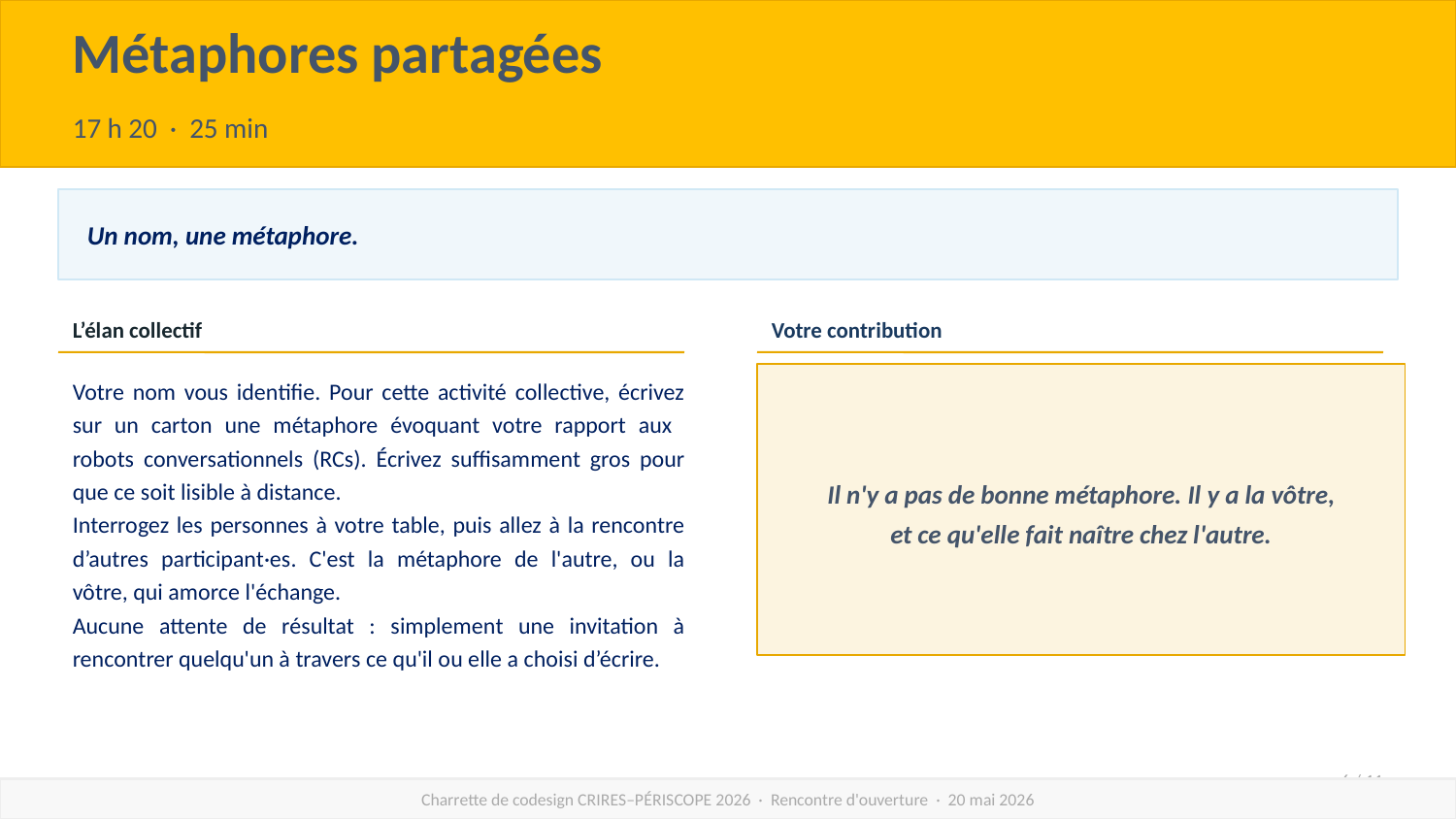

Métaphores partagées
17 h 20  ·  25 min

Un nom, une métaphore.
L’élan collectif
Votre contribution

Votre nom vous identifie. Pour cette activité collective, écrivez sur un carton une métaphore évoquant votre rapport aux  robots conversationnels (RCs). Écrivez suffisamment gros pour que ce soit lisible à distance.
Interrogez les personnes à votre table, puis allez à la rencontre d’autres participant·es. C'est la métaphore de l'autre, ou la vôtre, qui amorce l'échange.
Aucune attente de résultat : simplement une invitation à rencontrer quelqu'un à travers ce qu'il ou elle a choisi d’écrire.

Il n'y a pas de bonne métaphore. Il y a la vôtre,
et ce qu'elle fait naître chez l'autre.
6 / 11

Charrette de codesign CRIRES–PÉRISCOPE 2026  ·  Rencontre d'ouverture  ·  20 mai 2026